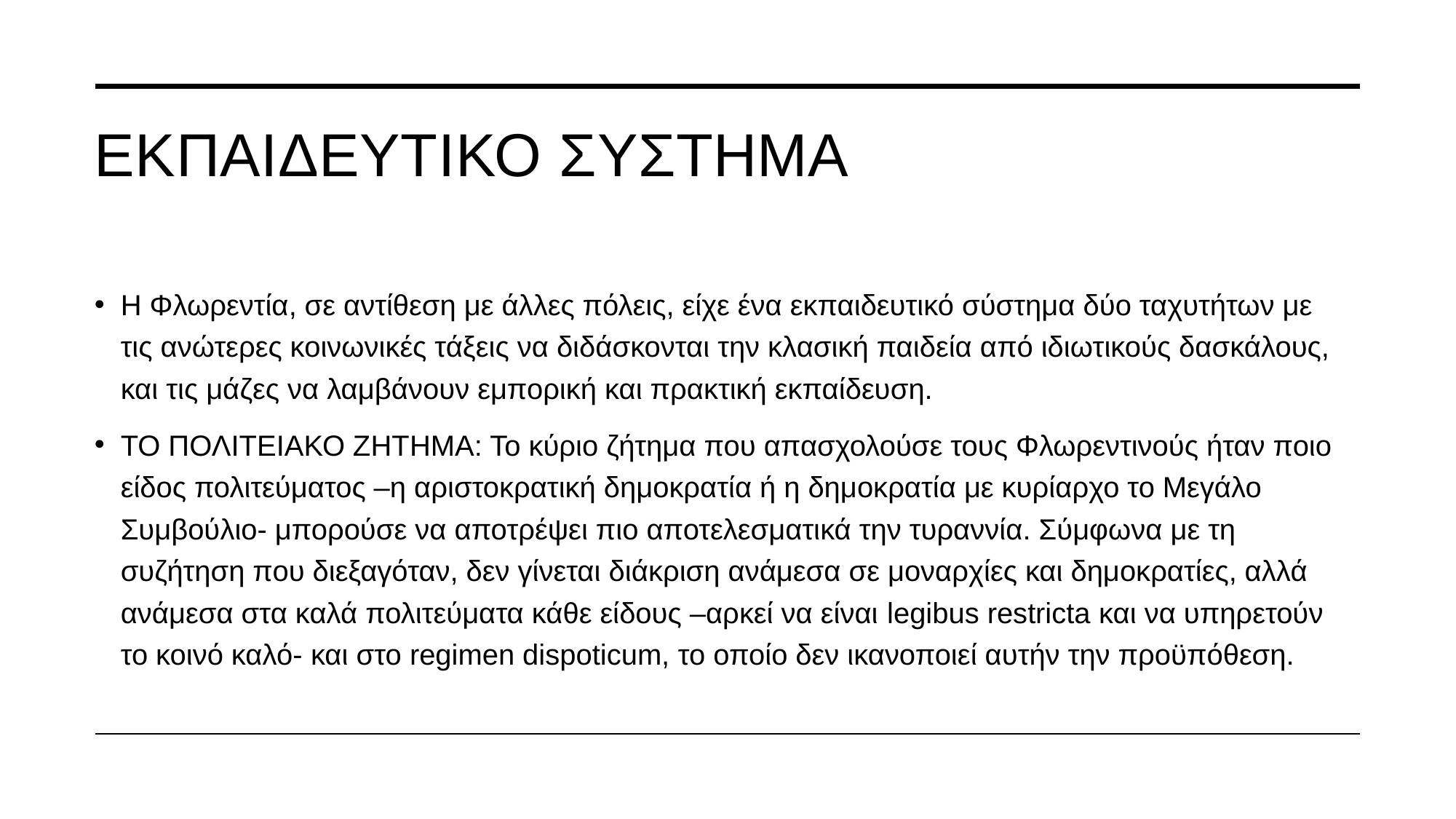

# Εκπαιδευτικο συστημα
Η Φλωρεντία, σε αντίθεση με άλλες πόλεις, είχε ένα εκπαιδευτικό σύστημα δύο ταχυτήτων με τις ανώτερες κοινωνικές τάξεις να διδάσκονται την κλασική παιδεία από ιδιωτικούς δασκάλους, και τις μάζες να λαμβάνουν εμπορική και πρακτική εκπαίδευση.
ΤΟ ΠΟΛΙΤΕΙΑΚΟ ΖΗΤΗΜΑ: Το κύριο ζήτημα που απασχολούσε τους Φλωρεντινούς ήταν ποιο είδος πολιτεύματος –η αριστοκρατική δημοκρατία ή η δημοκρατία με κυρίαρχο το Μεγάλο Συμβούλιο- μπορούσε να αποτρέψει πιο αποτελεσματικά την τυραννία. Σύμφωνα με τη συζήτηση που διεξαγόταν, δεν γίνεται διάκριση ανάμεσα σε μοναρχίες και δημοκρατίες, αλλά ανάμεσα στα καλά πολιτεύματα κάθε είδους –αρκεί να είναι legibus restricta και να υπηρετούν το κοινό καλό- και στο regimen dispoticum, το οποίο δεν ικανοποιεί αυτήν την προϋπόθεση.